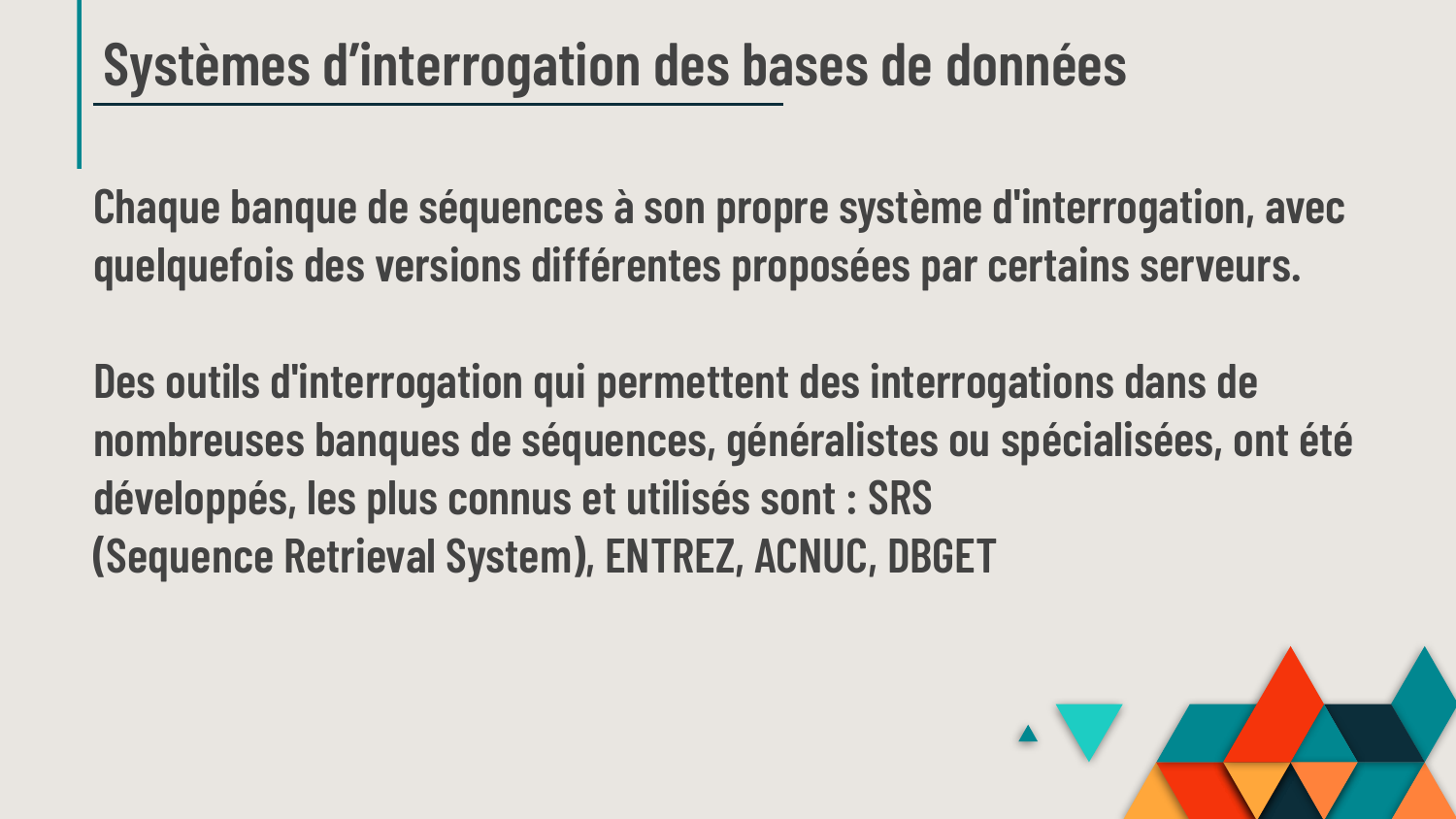

Systèmes d’interrogation des bases de données
# Chaque banque de séquences à son propre système d'interrogation, avec quelquefois des versions différentes proposées par certains serveurs. Des outils d'interrogation qui permettent des interrogations dans de nombreuses banques de séquences, généralistes ou spécialisées, ont été développés, les plus connus et utilisés sont : SRS (Sequence Retrieval System), ENTREZ, ACNUC, DBGET